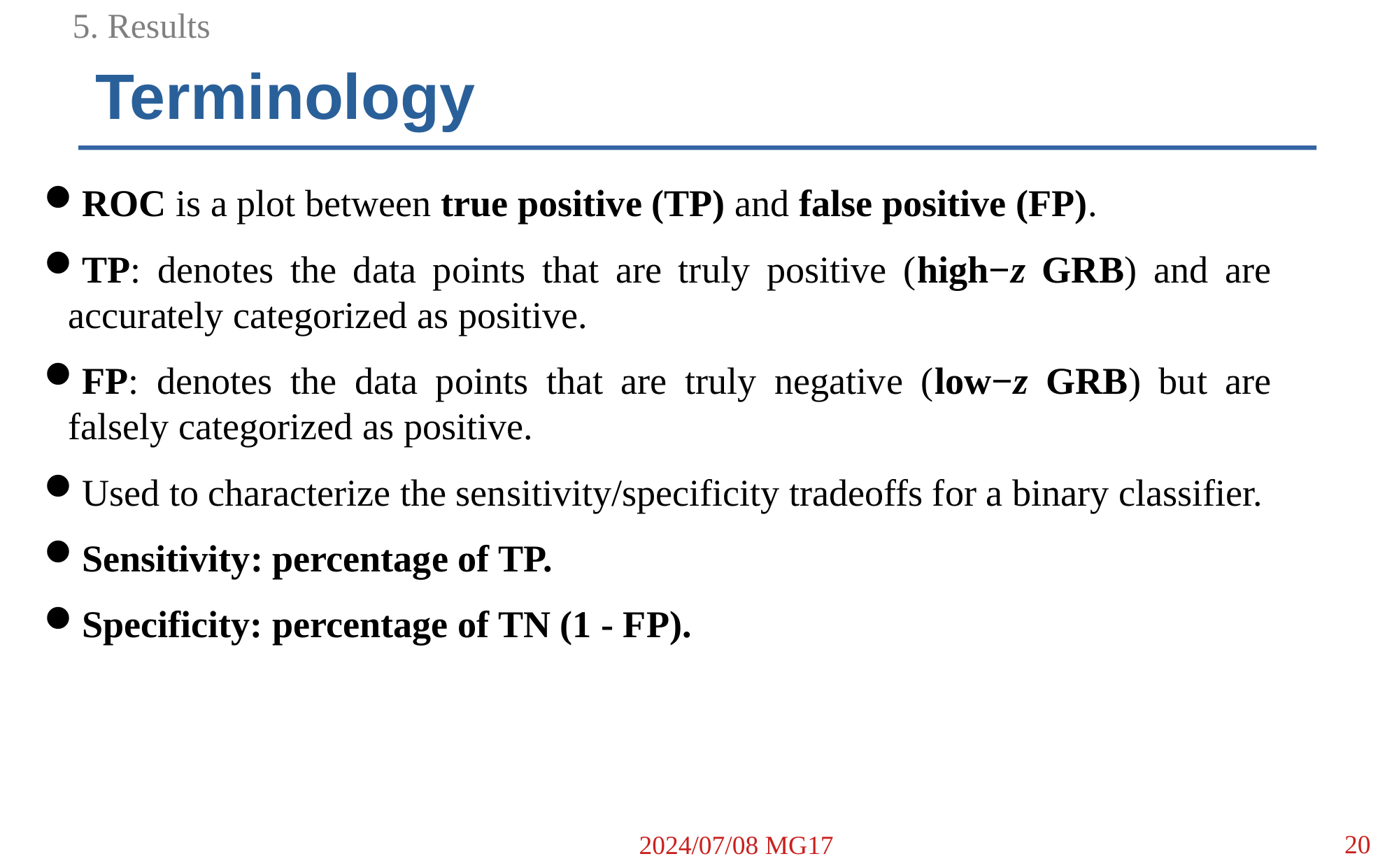

5. Results
Terminology

ROC is a plot between true positive (TP) and false positive (FP).
TP: denotes the data points that are truly positive (high−z GRB) and are accurately categorized as positive.
FP: denotes the data points that are truly negative (low−z GRB) but are falsely categorized as positive.
Used to characterize the sensitivity/specificity tradeoffs for a binary classifier.
Sensitivity: percentage of TP.
Specificity: percentage of TN (1 - FP).
20
2024/07/08 MG17